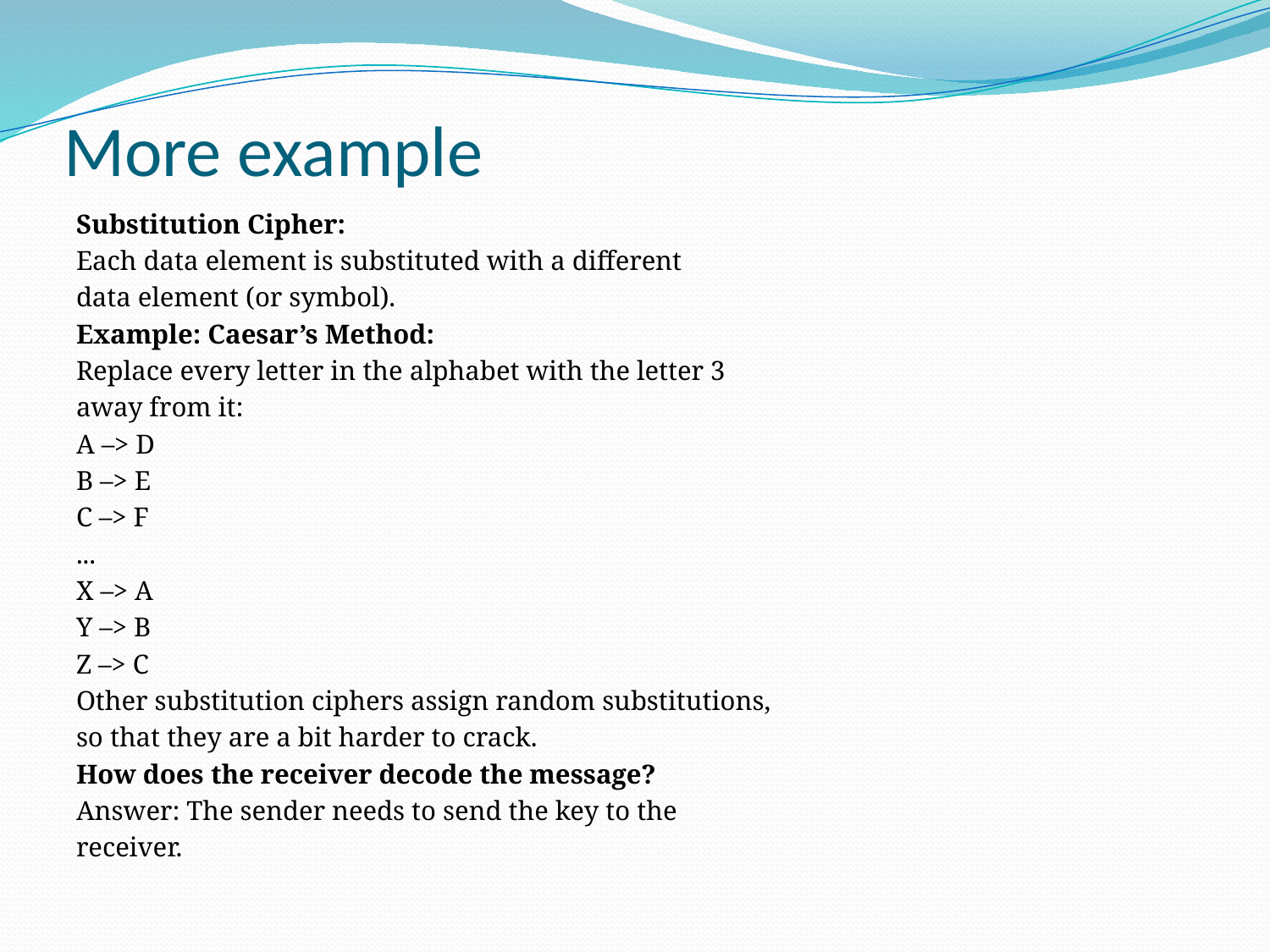

# More example
Substitution Cipher:
Each data element is substituted with a different
data element (or symbol).
Example: Caesar’s Method:
Replace every letter in the alphabet with the letter 3
away from it:
A –> D
B –> E
C –> F
...
X –> A
Y –> B
Z –> C
Other substitution ciphers assign random substitutions,
so that they are a bit harder to crack.
How does the receiver decode the message?
Answer: The sender needs to send the key to the
receiver.